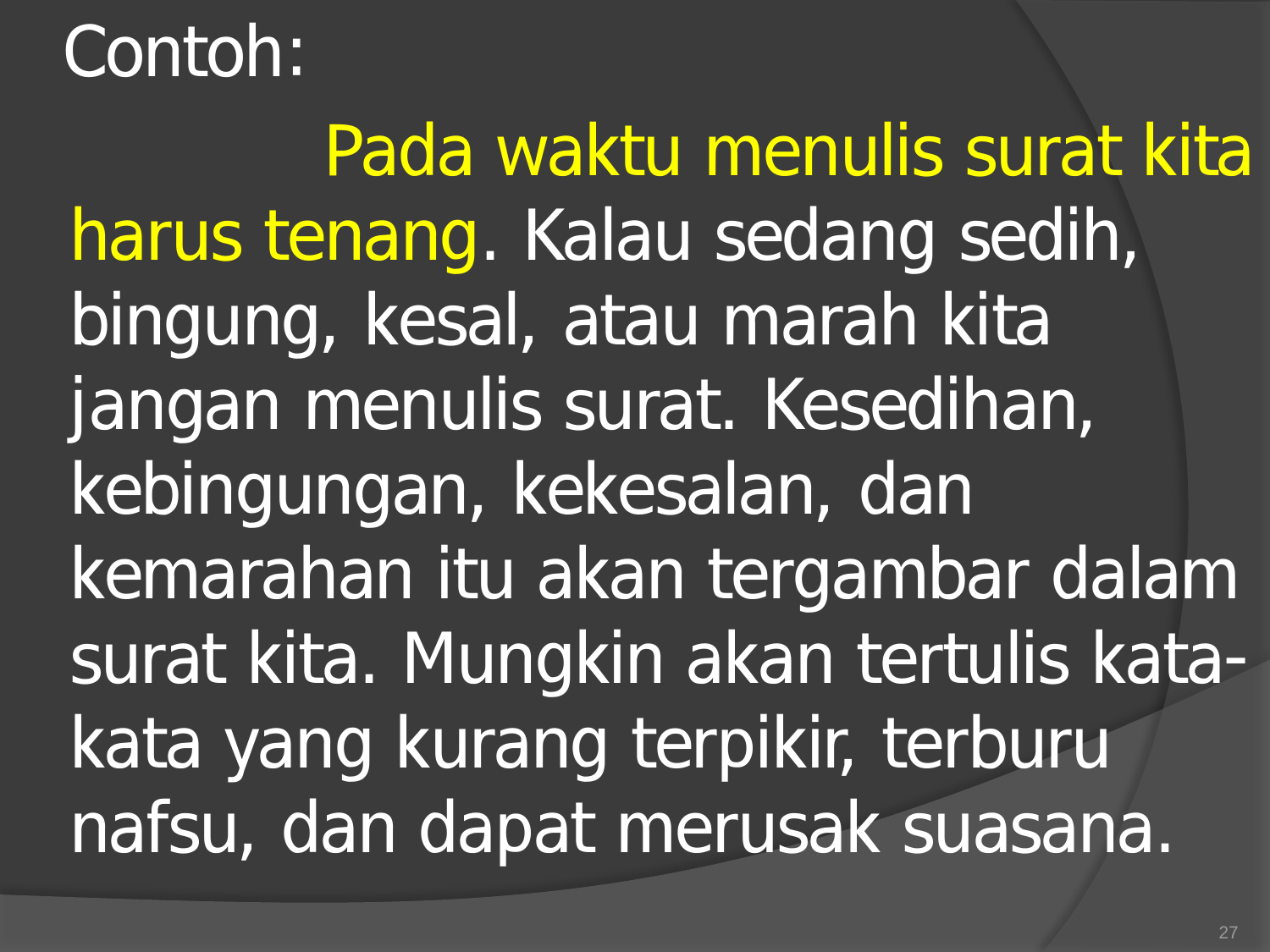

Contoh:
	Pada waktu menulis surat kita harus tenang. Kalau sedang sedih, bingung, kesal, atau marah kita jangan menulis surat. Kesedihan, kebingungan, kekesalan, dan kemarahan itu akan tergambar dalam surat kita. Mungkin akan tertulis kata-kata yang kurang terpikir, terburu nafsu, dan dapat merusak suasana.

27